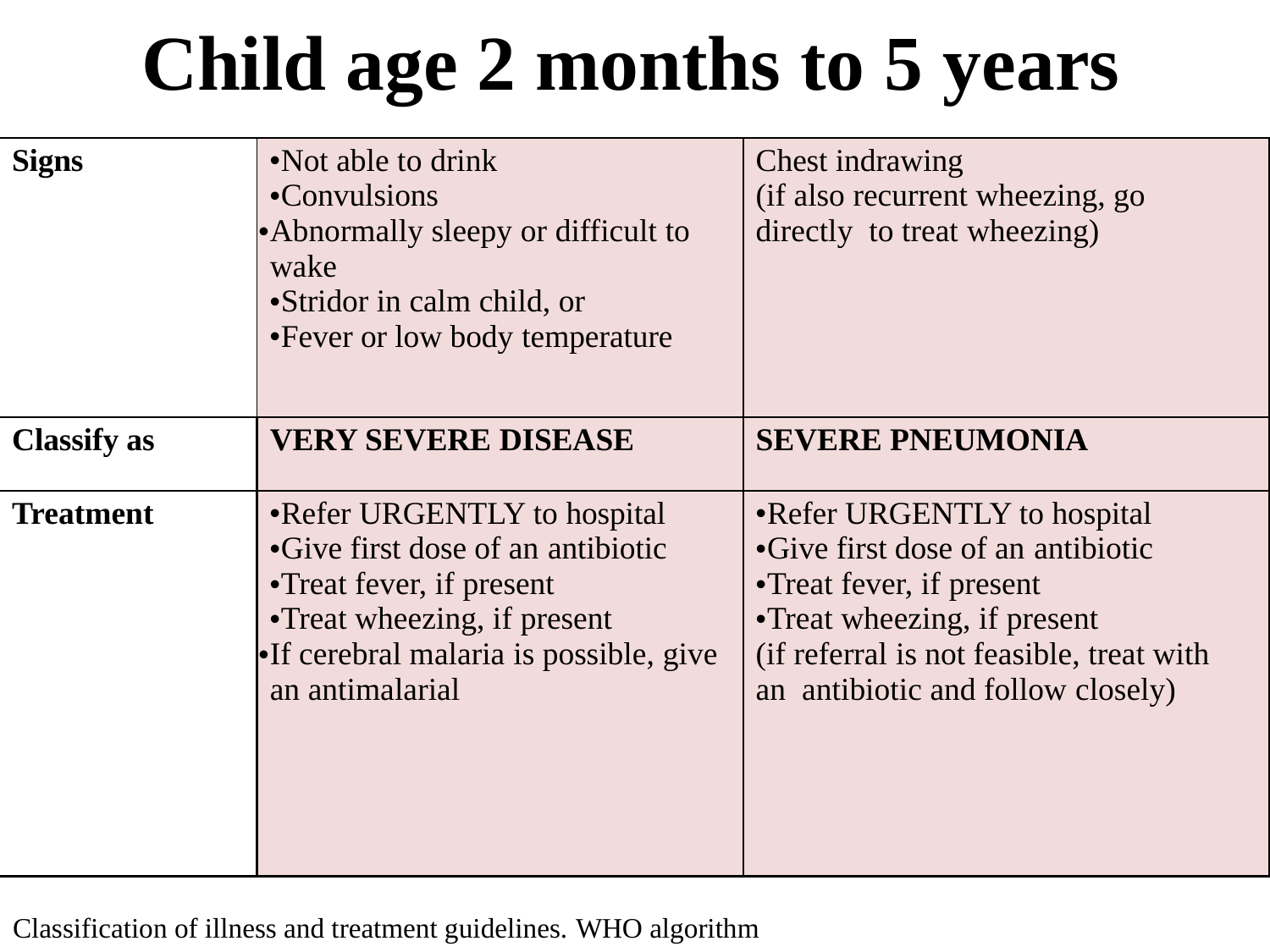

# Child age 2 months to 5 years
| Signs | Not able to drink Convulsions Abnormally sleepy or difficult to wake Stridor in calm child, or Fever or low body temperature | Chest indrawing (if also recurrent wheezing, go directly to treat wheezing) |
| --- | --- | --- |
| Classify as | VERY SEVERE DISEASE | SEVERE PNEUMONIA |
| Treatment | Refer URGENTLY to hospital Give first dose of an antibiotic Treat fever, if present Treat wheezing, if present If cerebral malaria is possible, give an antimalarial | Refer URGENTLY to hospital Give first dose of an antibiotic Treat fever, if present Treat wheezing, if present (if referral is not feasible, treat with an antibiotic and follow closely) |
Classification of illness and treatment guidelines. WHO algorithm